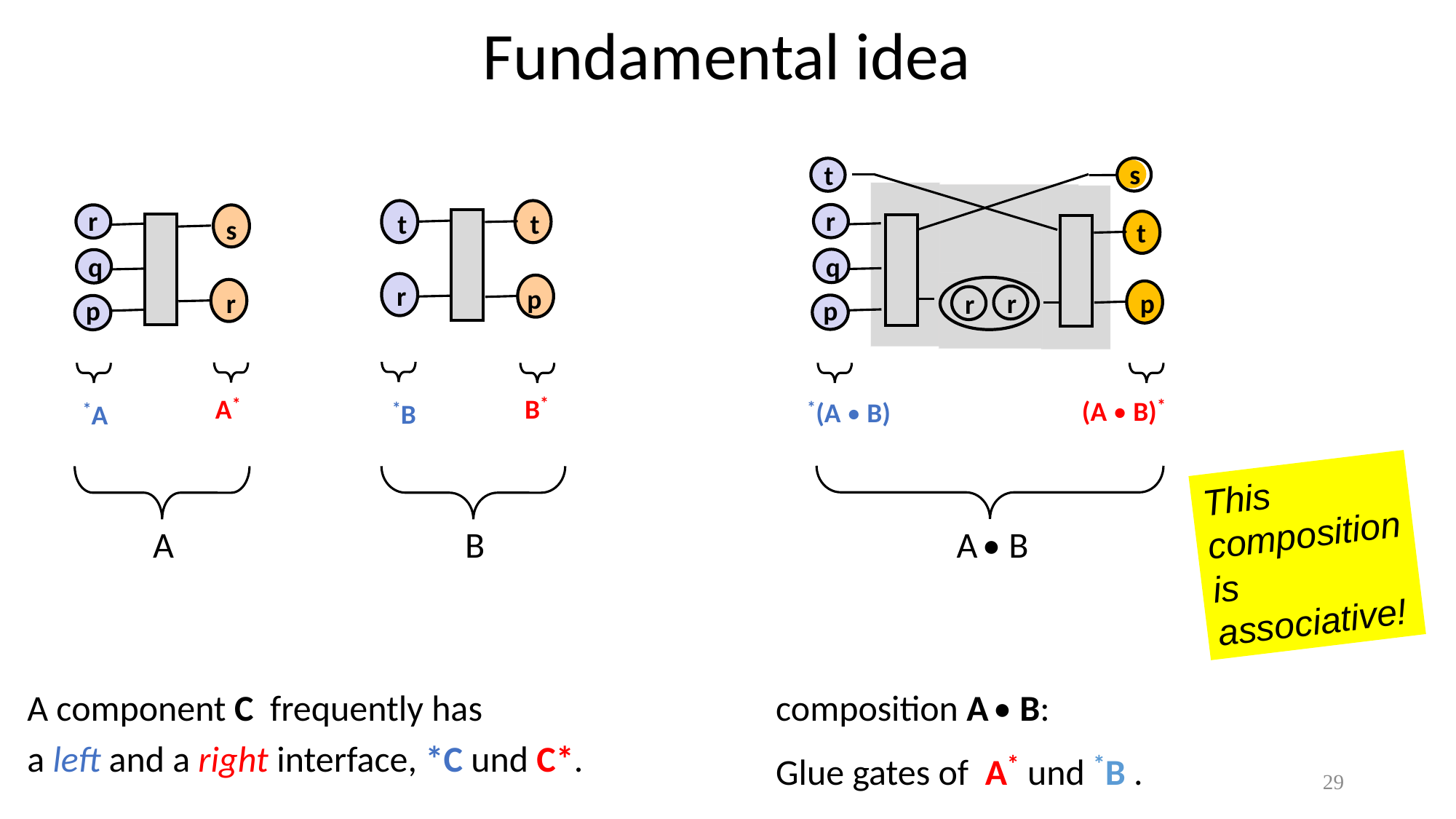

Fundamental idea
D
s

t

r

q

p

r

t
t

s

q

r

p

r
p

B*
*B

A*
*A

A
B
t

r

p

r

(A • B)*
*(A • B)
This composition
is associative!
A • B
A component C  frequently has
a left and a right interface, *C und C*.
composition A • B:
Glue gates of  A* und *B .
29